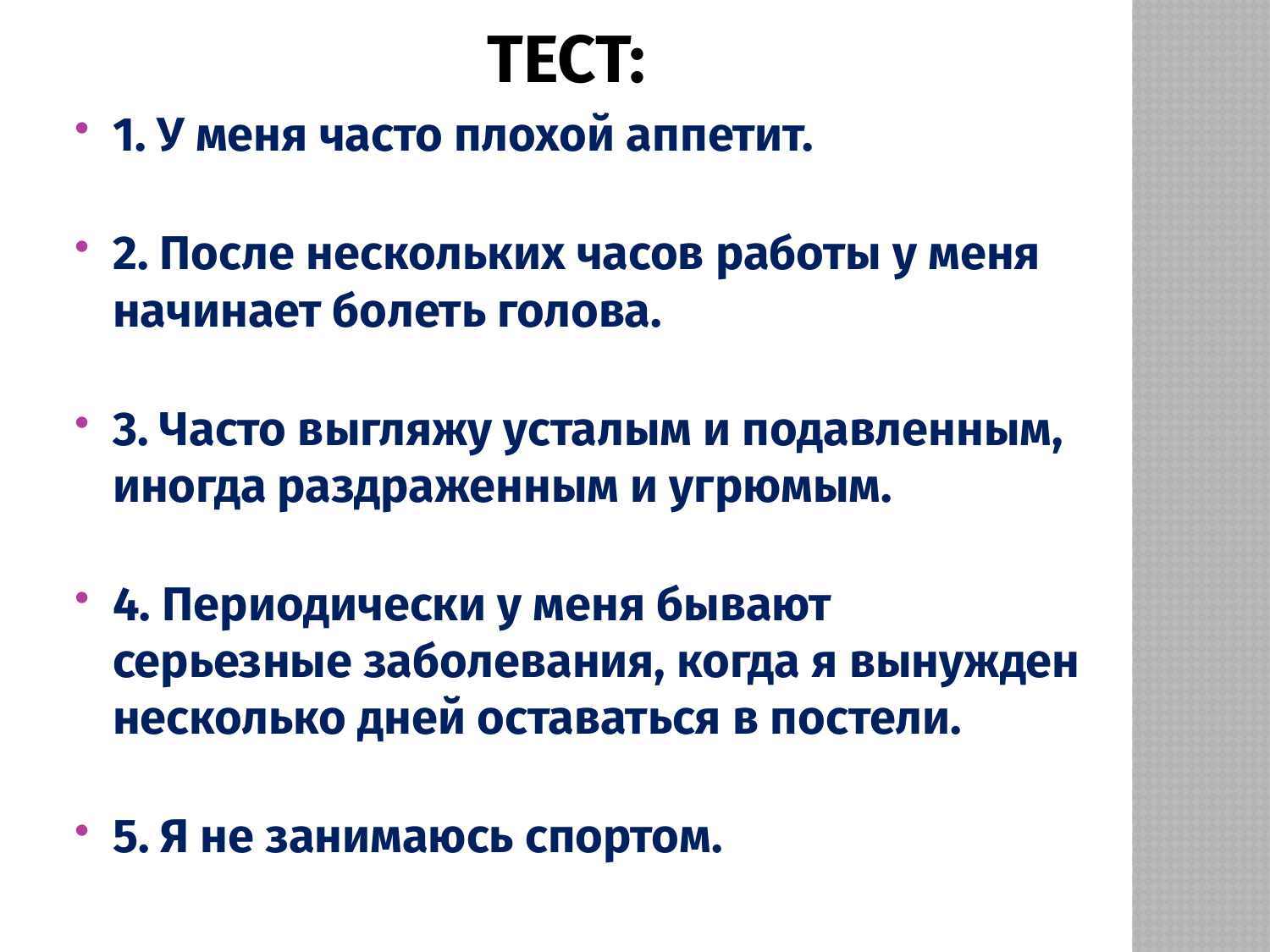

# Тест:

1. У меня часто плохой аппетит.

2. После нескольких часов работы у меня  начинает болеть голова.

3. Часто выгляжу усталым и подавленным, иногда раздраженным и угрюмым.

4. Периодически у меня бывают серьезные заболевания, когда я вынужден несколько дней оставаться в постели.

5. Я не занимаюсь спортом.